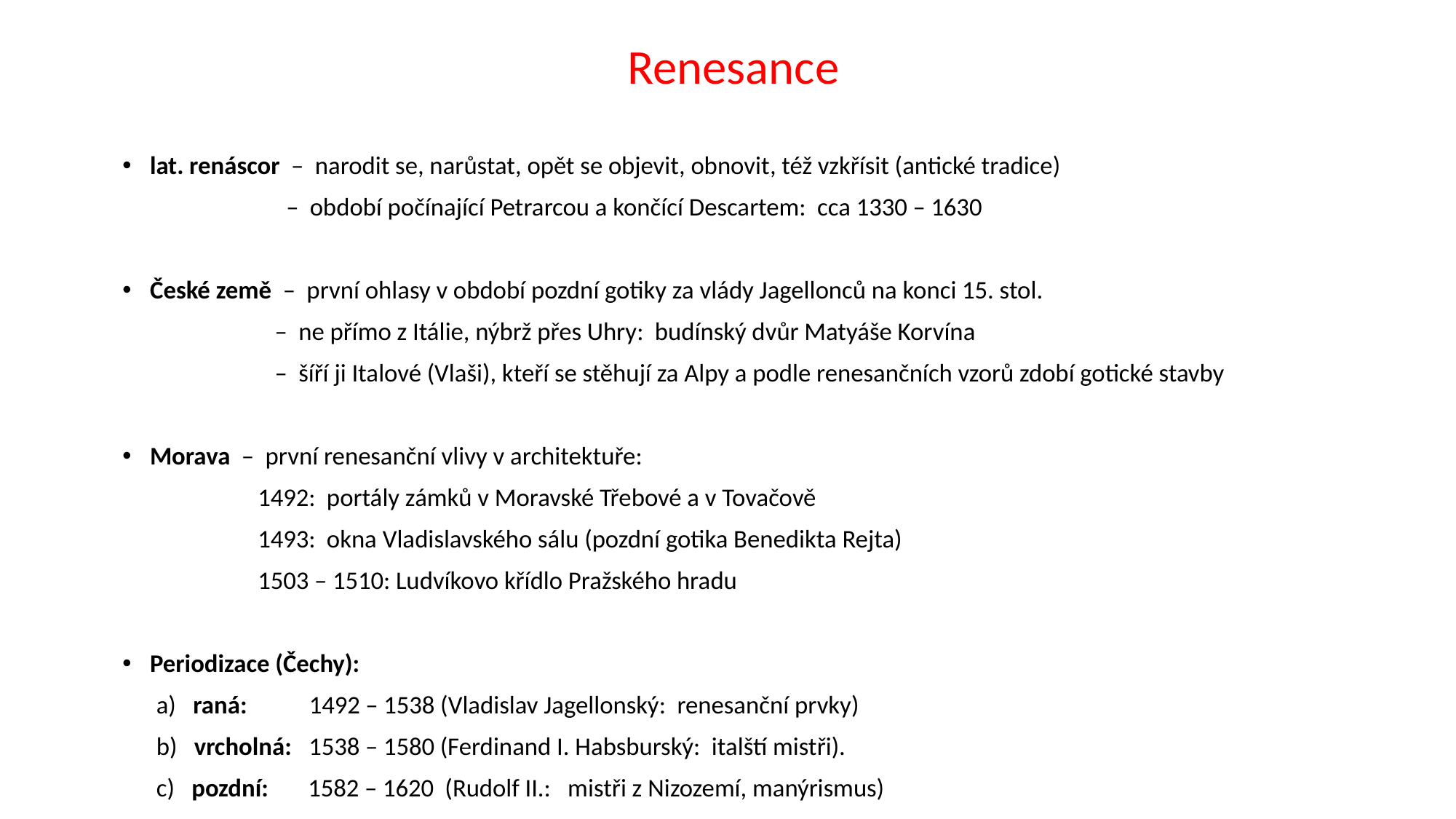

# Renesance
lat. renáscor  –  narodit se, narůstat, opět se objevit, obnovit, též vzkřísit (antické tradice)
                             –  období počínající Petrarcou a končící Descartem:  cca 1330 – 1630

České země  –  první ohlasy v období pozdní gotiky za vlády Jagellonců na konci 15. stol.
                           –  ne přímo z Itálie, nýbrž přes Uhry:  budínský dvůr Matyáše Korvína
                           –  šíří ji Italové (Vlaši), kteří se stěhují za Alpy a podle renesančních vzorů zdobí gotické stavby

Morava  –  první renesanční vlivy v architektuře:
                        1492:  portály zámků v Moravské Třebové a v Tovačově
                        1493:  okna Vladislavského sálu (pozdní gotika Benedikta Rejta)
                        1503 – 1510: Ludvíkovo křídlo Pražského hradu

Periodizace (Čechy):
      a)   raná:           1492 – 1538 (Vladislav Jagellonský:  renesanční prvky)
      b)   vrcholná:   1538 – 1580 (Ferdinand I. Habsburský:  italští mistři).
      c)   pozdní:       1582 – 1620  (Rudolf II.:   mistři z Nizozemí, manýrismus)